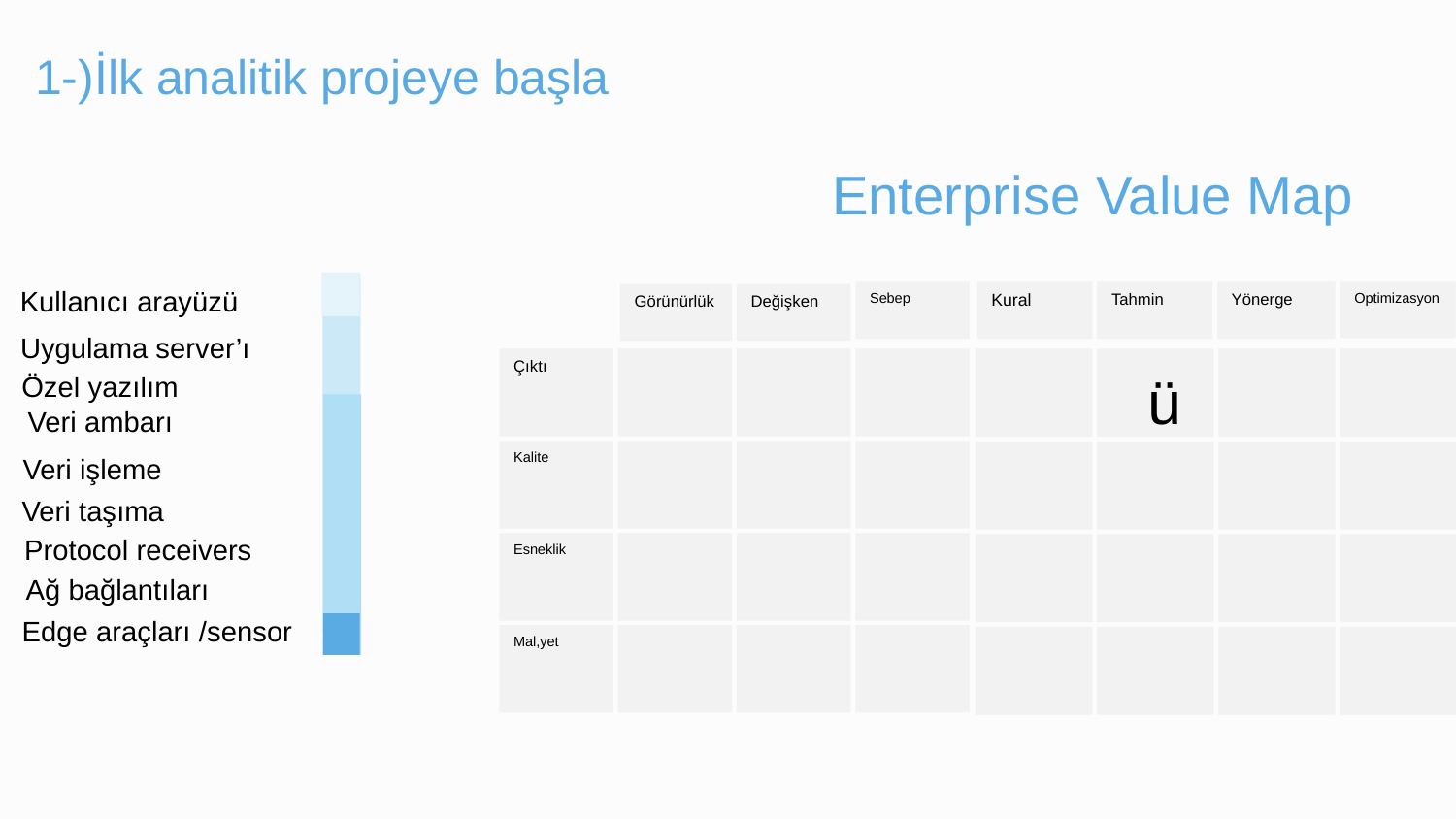

1-)İlk analitik projeye başla
Enterprise Value Map

Kullanıcı arayüzü
Sebep
Kural

Tahmin

Yönerge

Optimizasyon

Görünürlük

Değişken
Uygulama server’ı
Çıktı

Kalite

Esneklik

Mal,yet

ü
Özel yazılım

Veri ambarı
Veri işleme
Veri taşıma
Protocol receivers
Ağ bağlantıları
Edge araçları /sensor